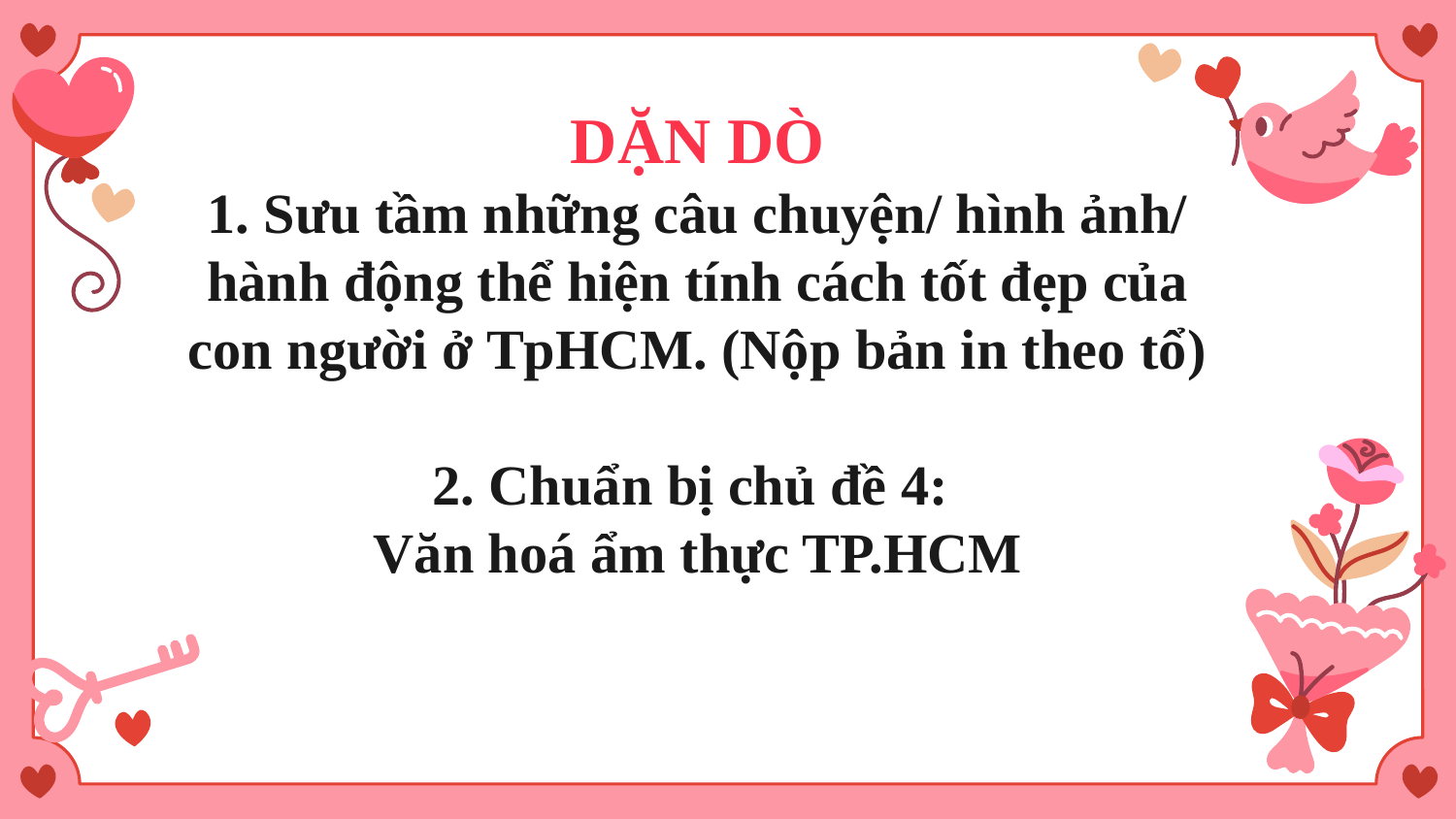

# DẶN DÒ 1. Sưu tầm những câu chuyện/ hình ảnh/ hành động thể hiện tính cách tốt đẹp của con người ở TpHCM. (Nộp bản in theo tổ) 2. Chuẩn bị chủ đề 4: Văn hoá ẩm thực TP.HCM